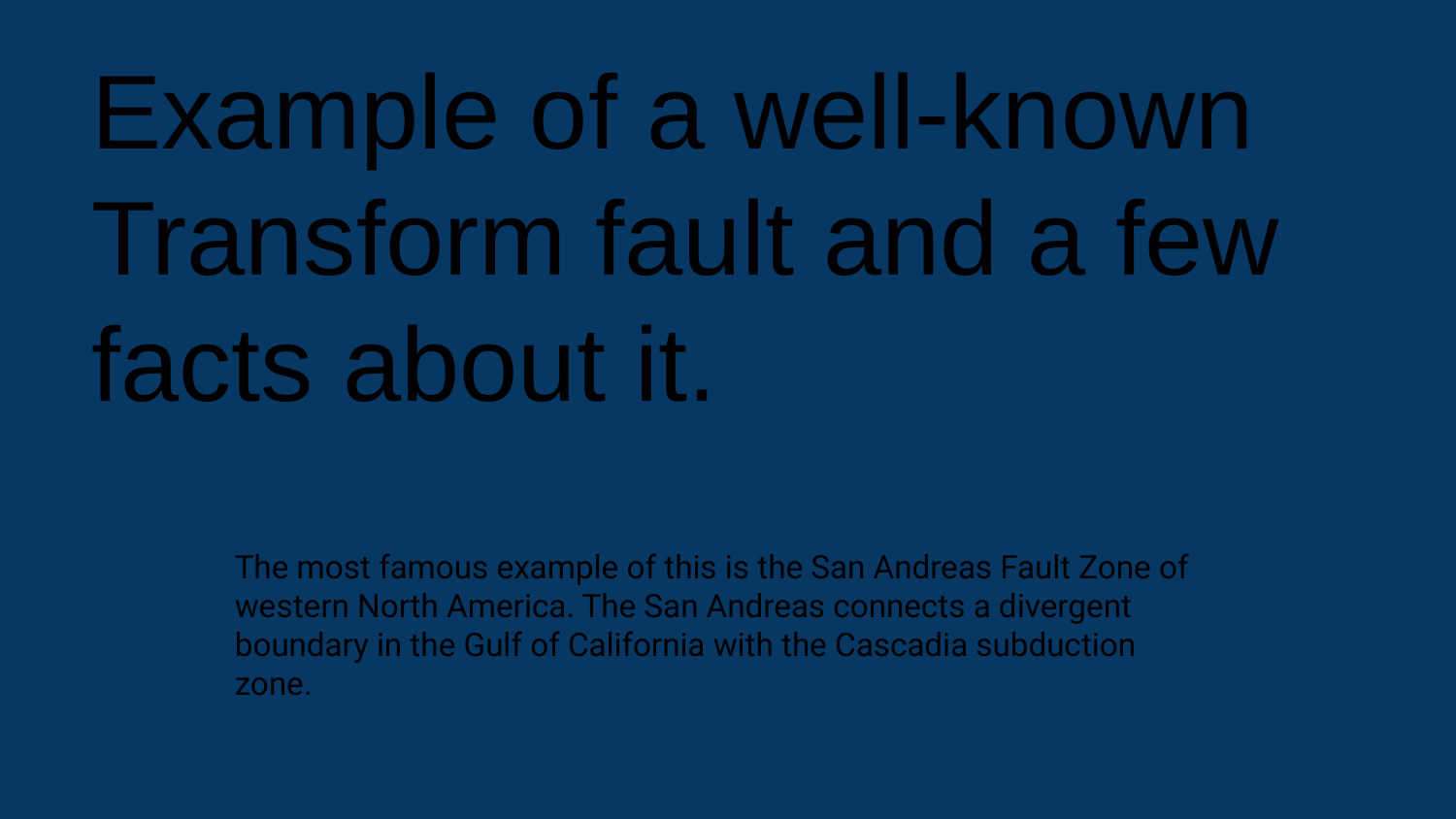

Example of a well-known Transform fault and a few facts about it.
The most famous example of this is the San Andreas Fault Zone of western North America. The San Andreas connects a divergent boundary in the Gulf of California with the Cascadia subduction zone.